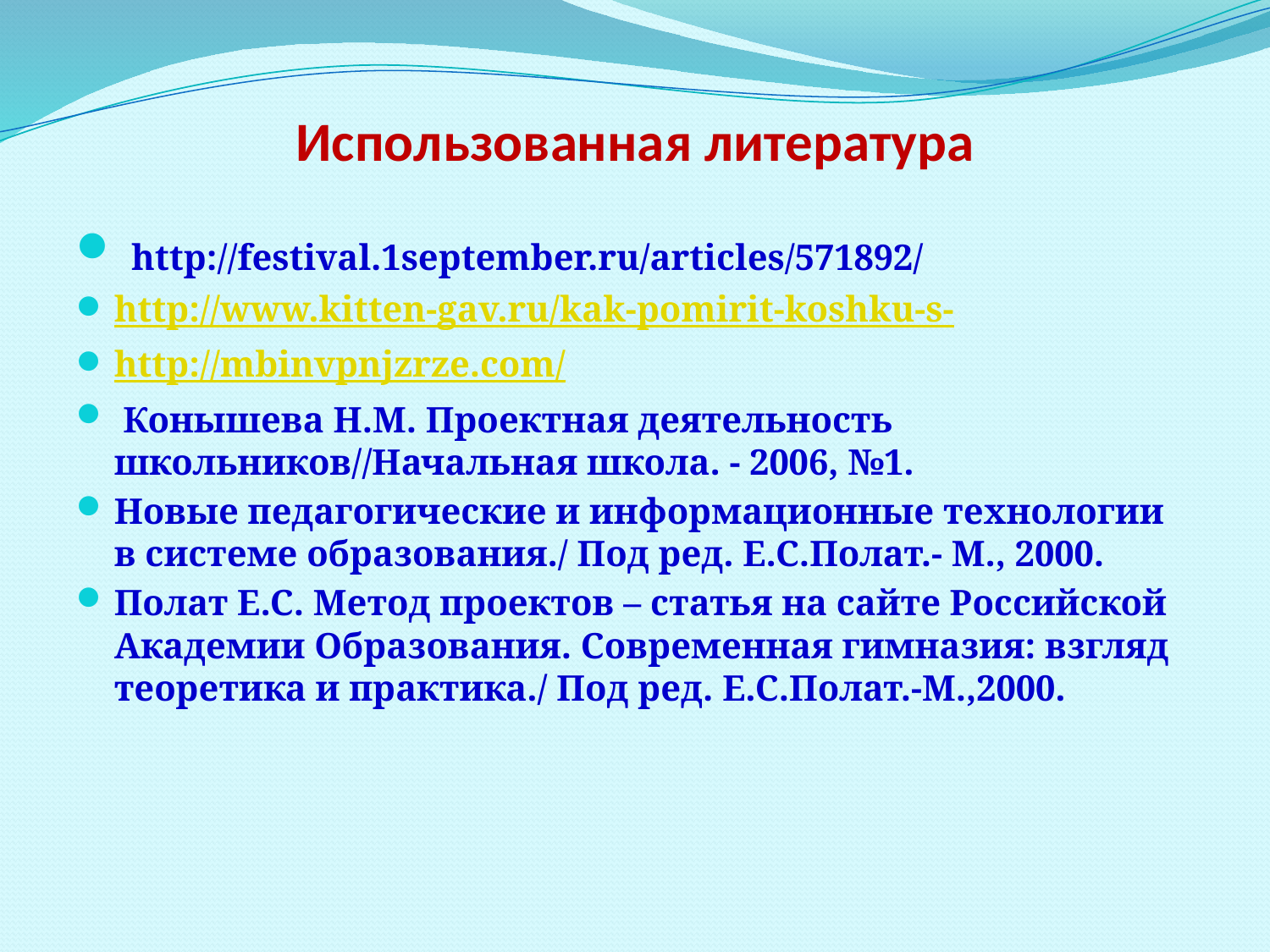

# Использованная литература
 http://festival.1september.ru/articles/571892/
http://www.kitten-gav.ru/kak-pomirit-koshku-s-
http://mbinvpnjzrze.com/
 Конышева Н.М. Проектная деятельность школьников//Начальная школа. - 2006, №1.
Новые педагогические и информационные технологии в системе образования./ Под ред. Е.С.Полат.- М., 2000.
Полат Е.С. Метод проектов – статья на сайте Российской Академии Образования. Современная гимназия: взгляд теоретика и практика./ Под ред. Е.С.Полат.-М.,2000.